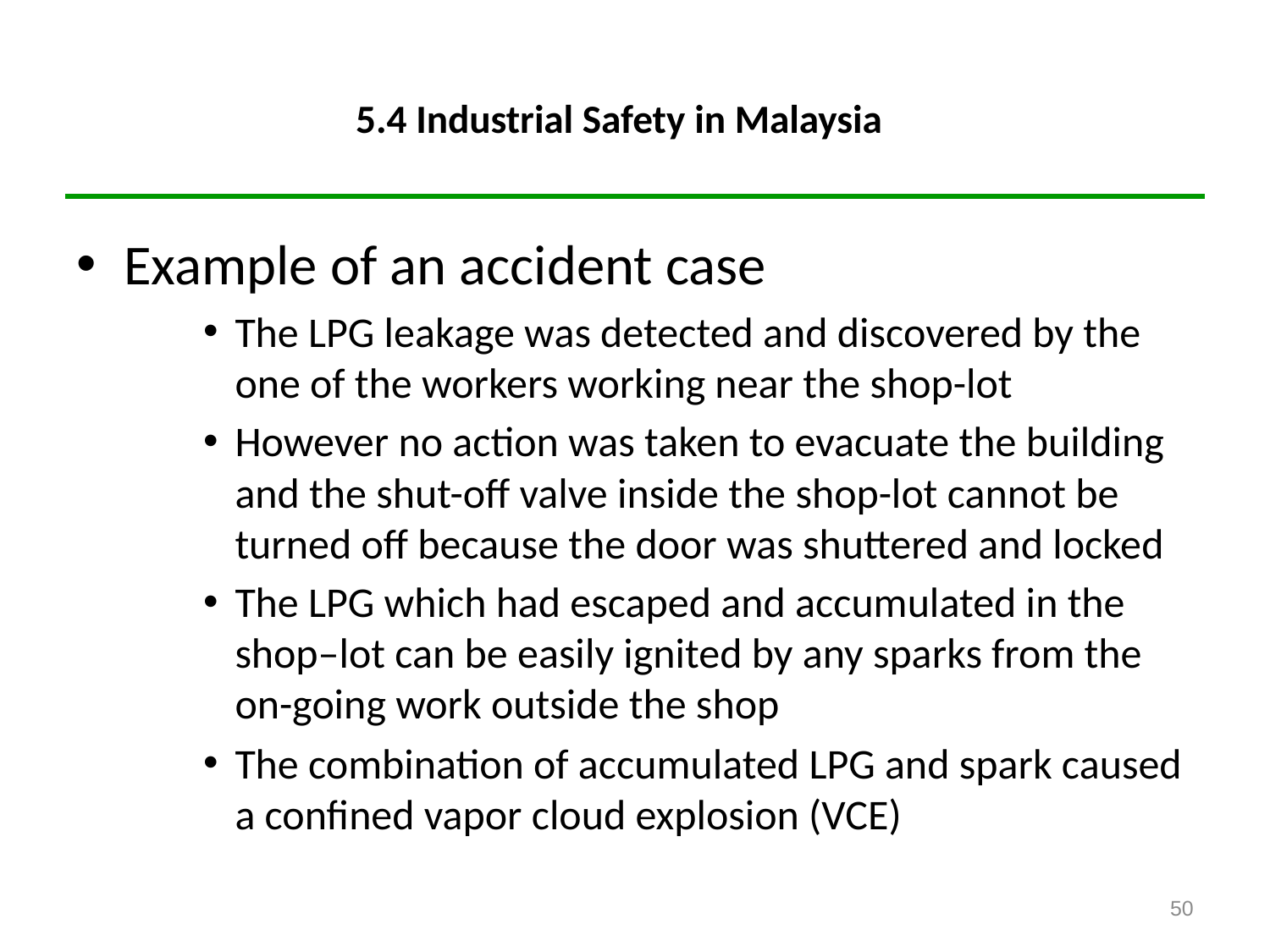

# 5.4 Industrial Safety in Malaysia
Example of an accident case
The LPG leakage was detected and discovered by the one of the workers working near the shop-lot
However no action was taken to evacuate the building and the shut-off valve inside the shop-lot cannot be turned off because the door was shuttered and locked
The LPG which had escaped and accumulated in the shop–lot can be easily ignited by any sparks from the on-going work outside the shop
The combination of accumulated LPG and spark caused a confined vapor cloud explosion (VCE)

50